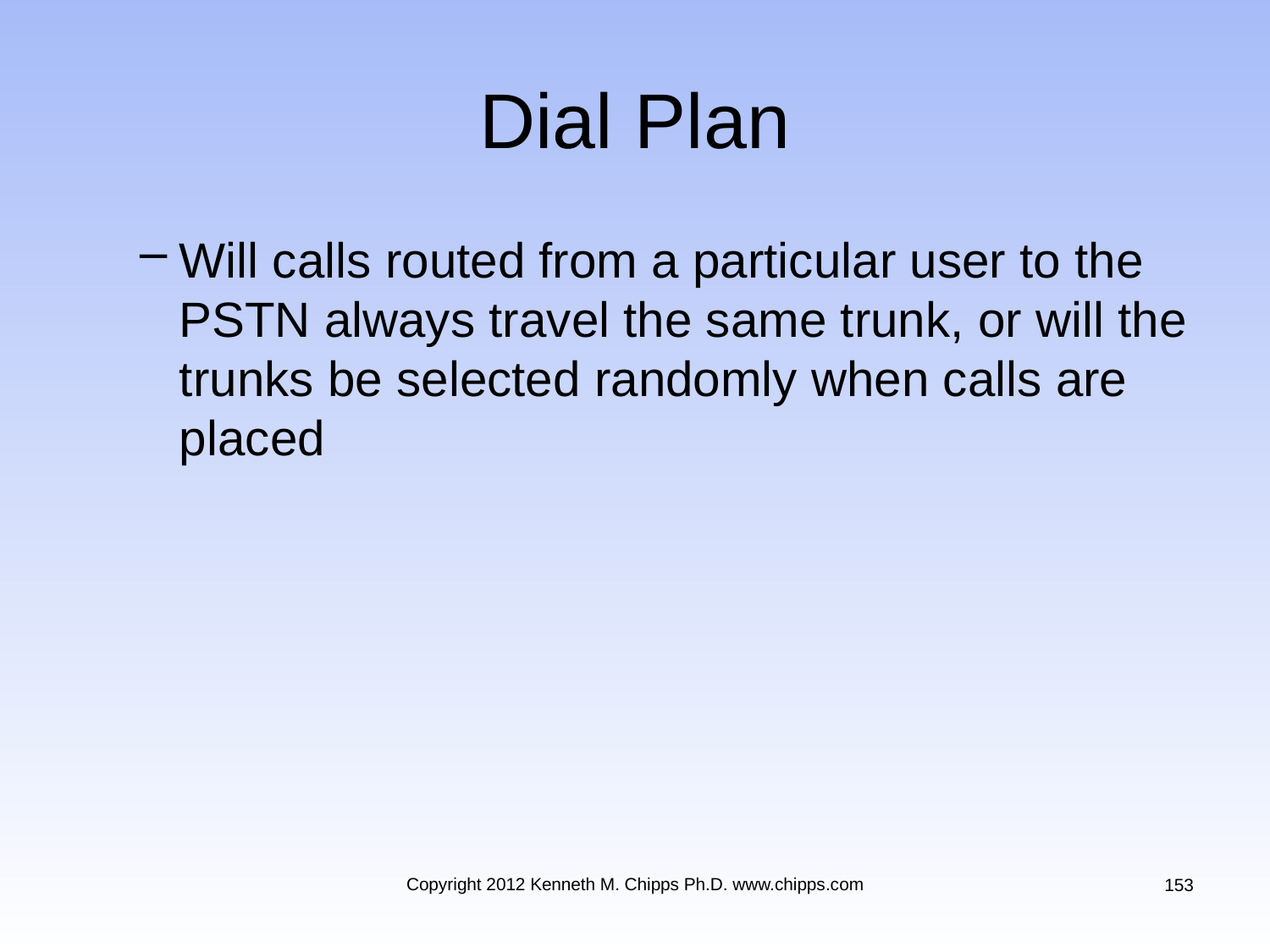

# Dial Plan
Will calls routed from a particular user to the PSTN always travel the same trunk, or will the trunks be selected randomly when calls are placed
Copyright 2012 Kenneth M. Chipps Ph.D. www.chipps.com
153